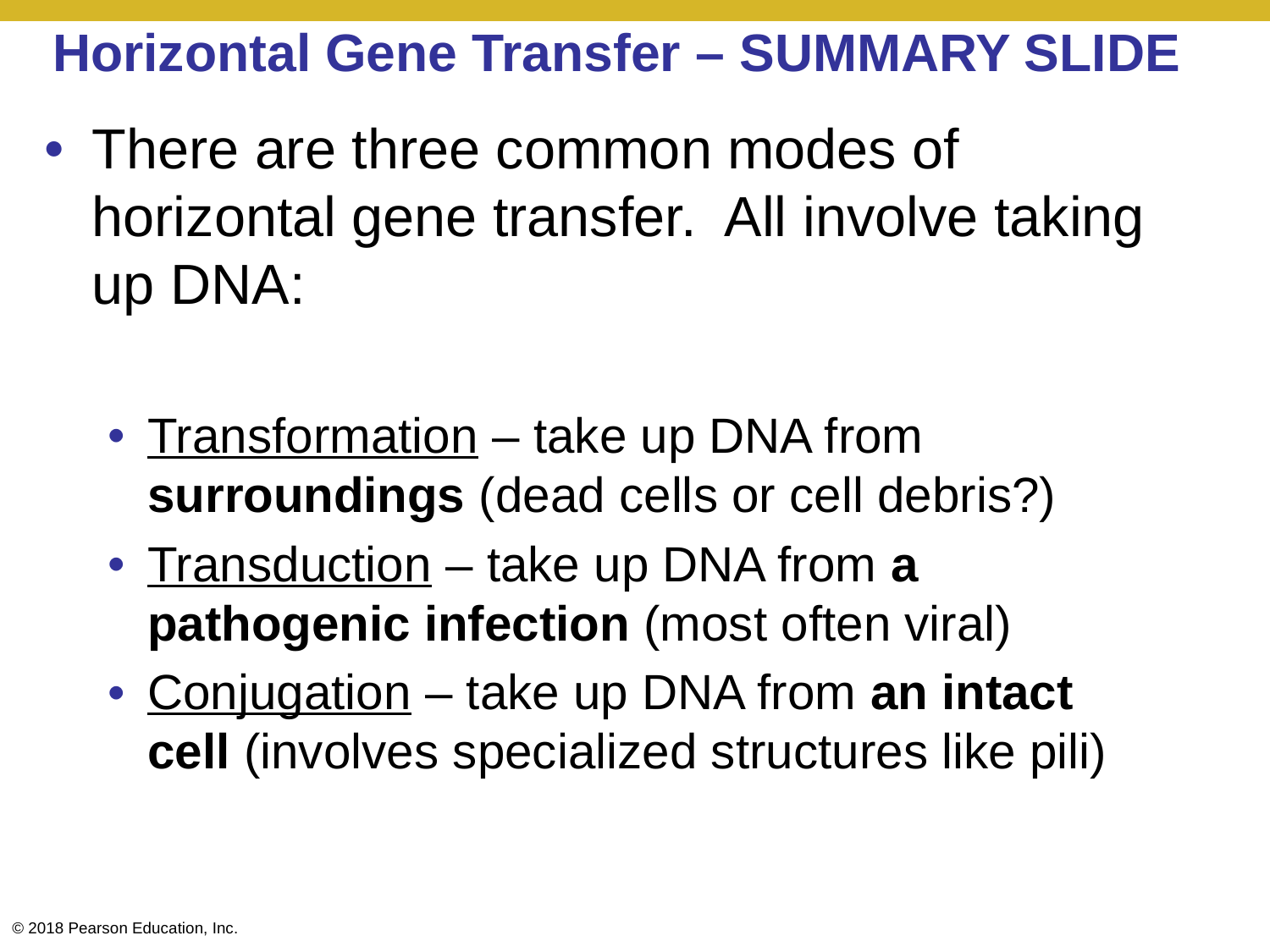

# Horizontal Gene Transfer – SUMMARY SLIDE
There are three common modes of horizontal gene transfer.  All involve taking up DNA:

Transformation – take up DNA from surroundings (dead cells or cell debris?)
Transduction – take up DNA from a pathogenic infection (most often viral)
Conjugation – take up DNA from an intact cell (involves specialized structures like pili)